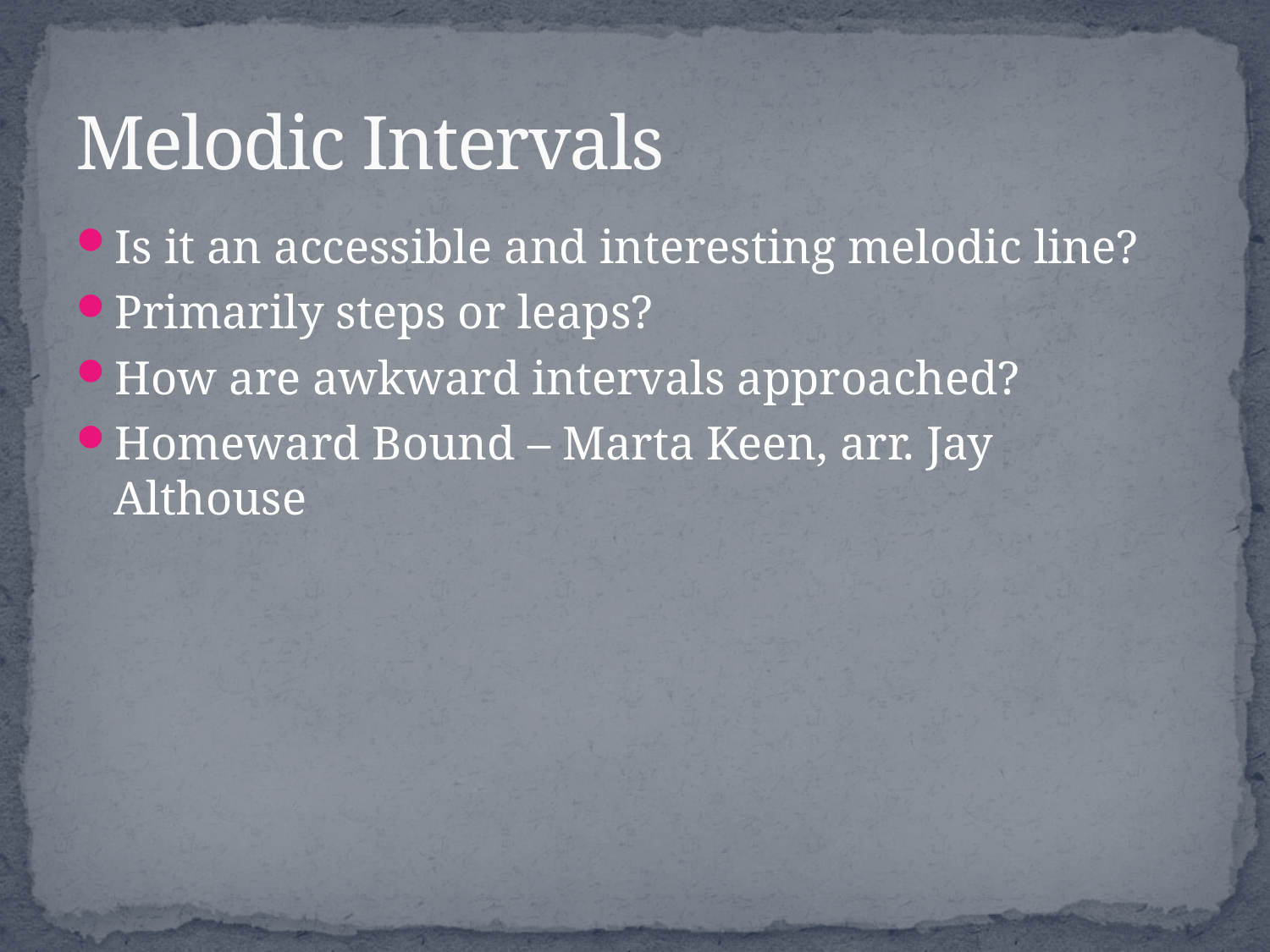

# Melodic Intervals
Is it an accessible and interesting melodic line?
Primarily steps or leaps?
How are awkward intervals approached?
Homeward Bound – Marta Keen, arr. Jay Althouse